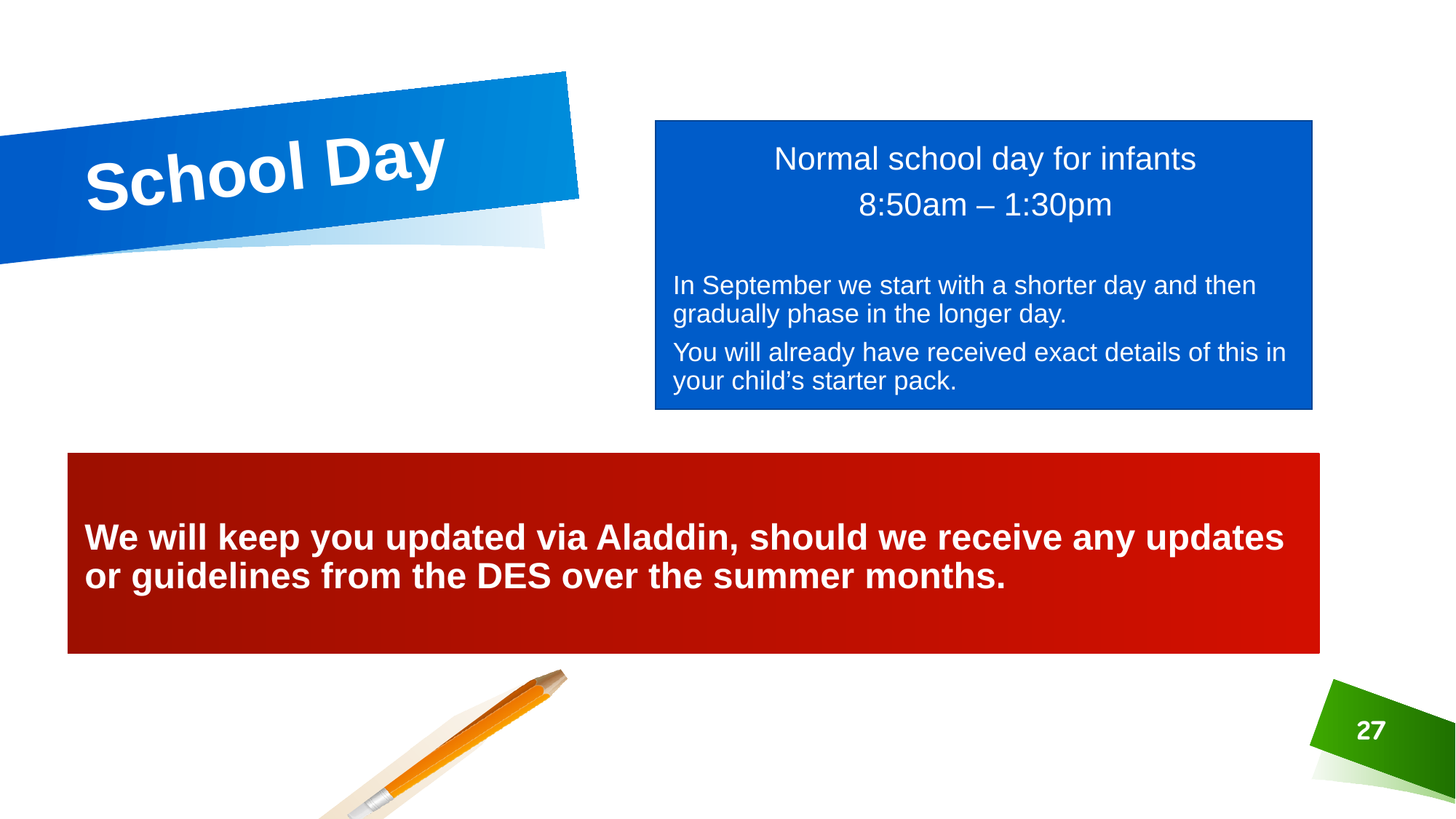

# School Day
Normal school day for infants
8:50am – 1:30pm

In September we start with a shorter day and then gradually phase in the longer day.
You will already have received exact details of this in your child’s starter pack.

We will keep you updated via Aladdin, should we receive any updates or guidelines from the DES over the summer months.
27